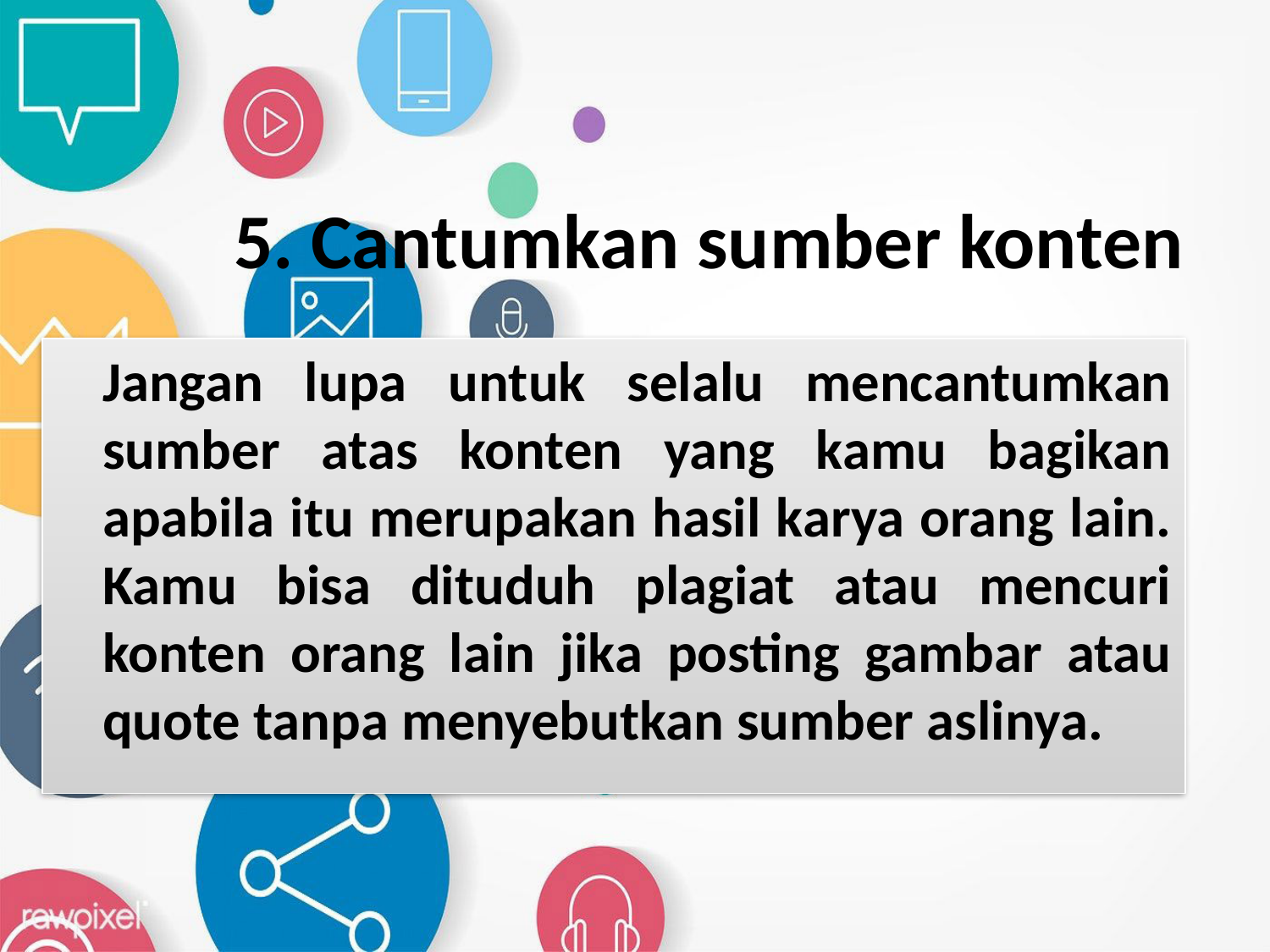

# 5. Cantumkan sumber konten
	Jangan lupa untuk selalu mencantumkan sumber atas konten yang kamu bagikan apabila itu merupakan hasil karya orang lain. Kamu bisa dituduh plagiat atau mencuri konten orang lain jika posting gambar atau quote tanpa menyebutkan sumber aslinya.